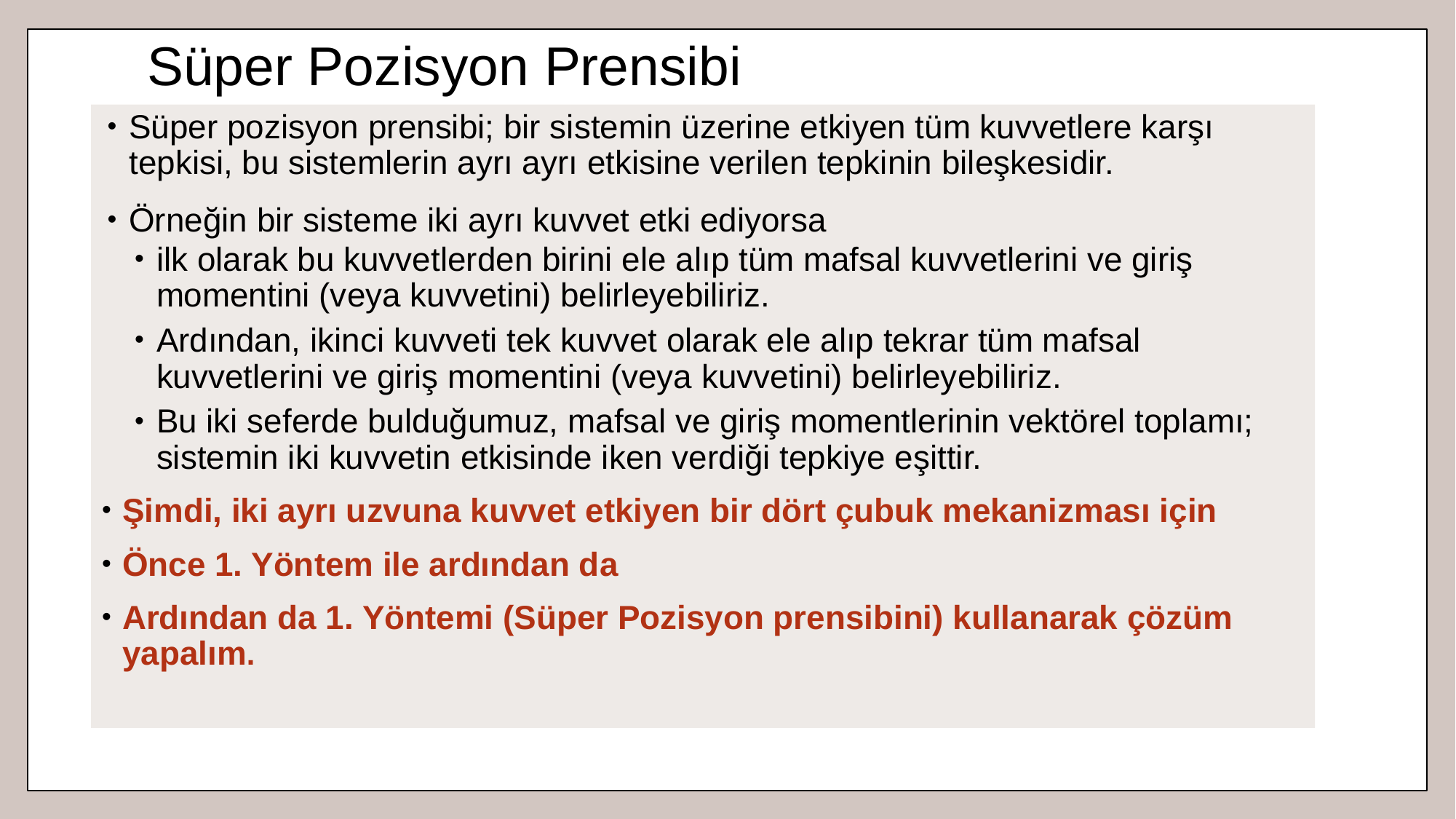

# Süper Pozisyon Prensibi
Süper pozisyon prensibi; bir sistemin üzerine etkiyen tüm kuvvetlere karşı tepkisi, bu sistemlerin ayrı ayrı etkisine verilen tepkinin bileşkesidir.
Örneğin bir sisteme iki ayrı kuvvet etki ediyorsa
ilk olarak bu kuvvetlerden birini ele alıp tüm mafsal kuvvetlerini ve giriş momentini (veya kuvvetini) belirleyebiliriz.
Ardından, ikinci kuvveti tek kuvvet olarak ele alıp tekrar tüm mafsal kuvvetlerini ve giriş momentini (veya kuvvetini) belirleyebiliriz.
Bu iki seferde bulduğumuz, mafsal ve giriş momentlerinin vektörel toplamı; sistemin iki kuvvetin etkisinde iken verdiği tepkiye eşittir.
Şimdi, iki ayrı uzvuna kuvvet etkiyen bir dört çubuk mekanizması için
Önce 1. Yöntem ile ardından da
Ardından da 1. Yöntemi (Süper Pozisyon prensibini) kullanarak çözüm yapalım.